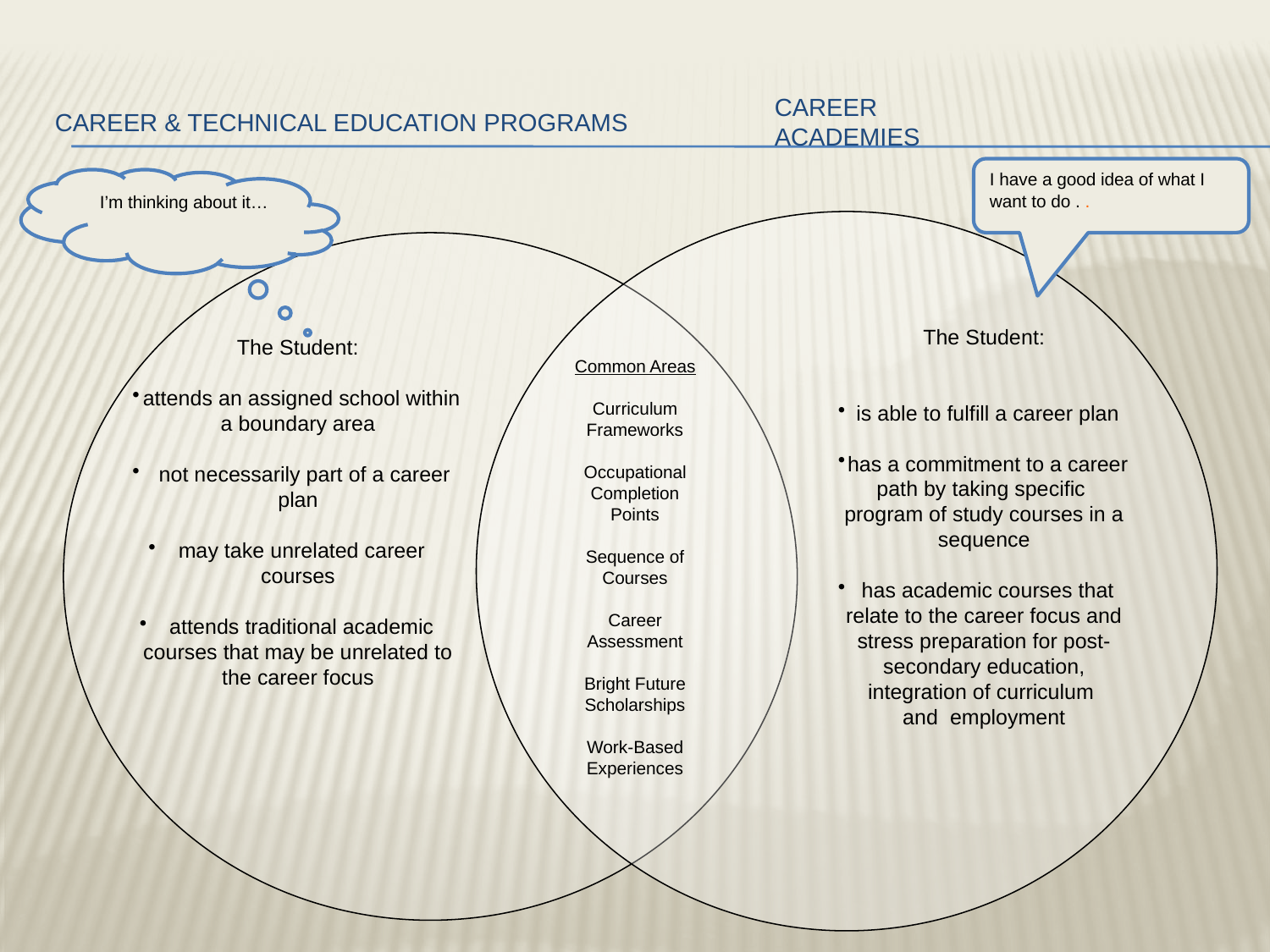

# Career & technical education programs
Career academies
I have a good idea of what I want to do . .
I’m thinking about it…

The Student:

is able to fulfill a career plan

has a commitment to a career path by taking specific  program of study courses in a sequence

has academic courses that relate to the career focus and stress preparation for post-secondary education, integration of curriculum
and  employment

The Student:

attends an assigned school within a boundary area

 not necessarily part of a career plan

may take unrelated career courses

attends traditional academic courses that may be unrelated to the career focus

Common Areas

Curriculum Frameworks

Occupational Completion
Points

Sequence of Courses

Career Assessment

Bright Future Scholarships

Work-Based Experiences